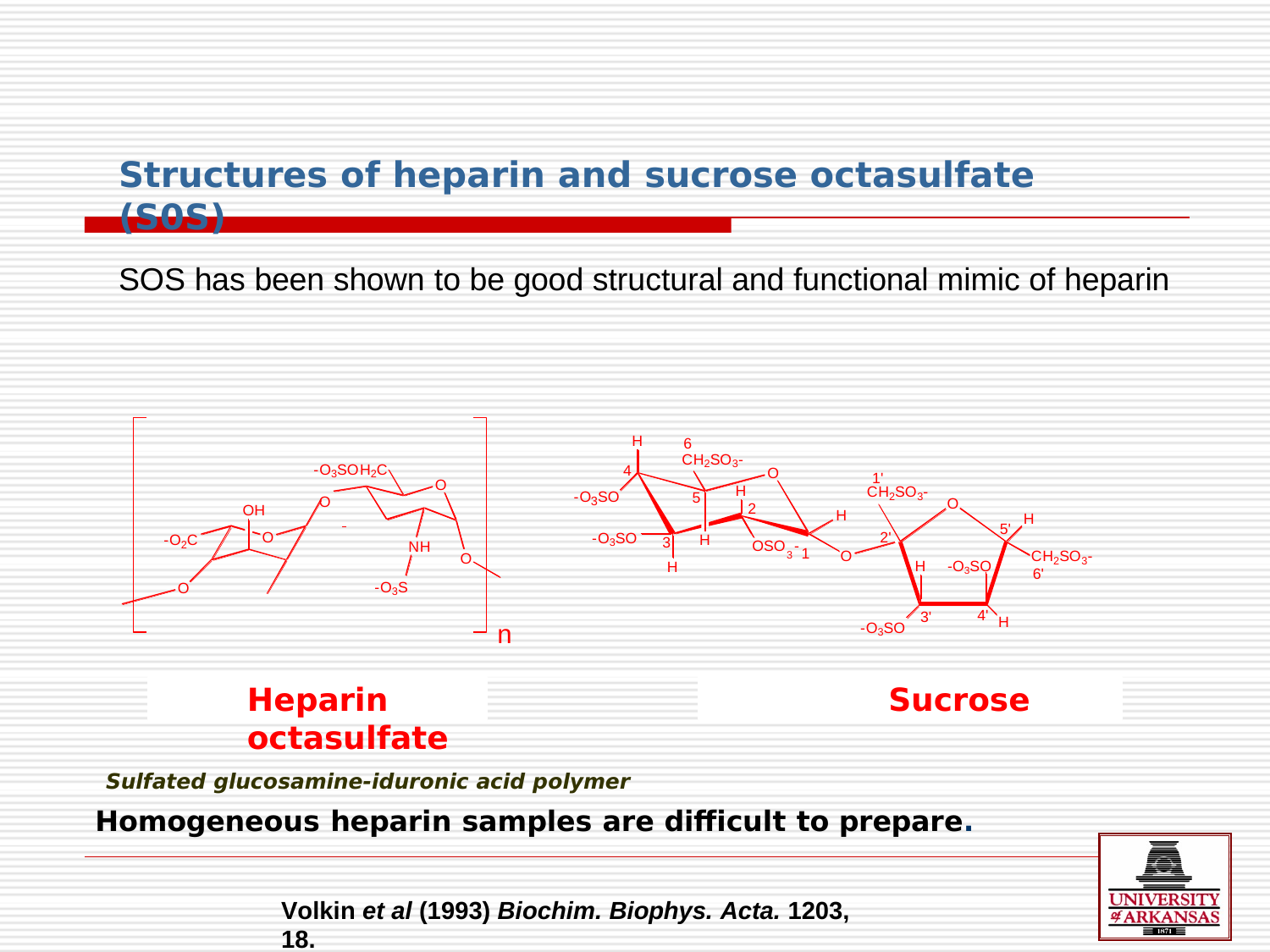

# Structures of heparin and sucrose octasulfate (S0S)

SOS has been shown to be good structural and functional mimic of heparin

H
6
CH2SO3-
-O3SOH2C O

4
O

1'
CH2SO3-

O

H

-O SO

5

3

O
2

OH
O

H

H

5'

-O3SO

-O2C

2'

H
3
H

OSO  -
NH

3   1

O

O

CH2SO3-
6'
-O3SO

H

-O3S

O

4'

3'
H
-O3SO
n
Heparin disaccharide

Sucrose Octasulfate (SOS)

Heparin	Sucrose octasulfate
Sulfated glucosamine-iduronic acid polymer
Homogeneous heparin samples are difficult to prepare.

Volkin et al (1993) Biochim. Biophys. Acta. 1203, 18.